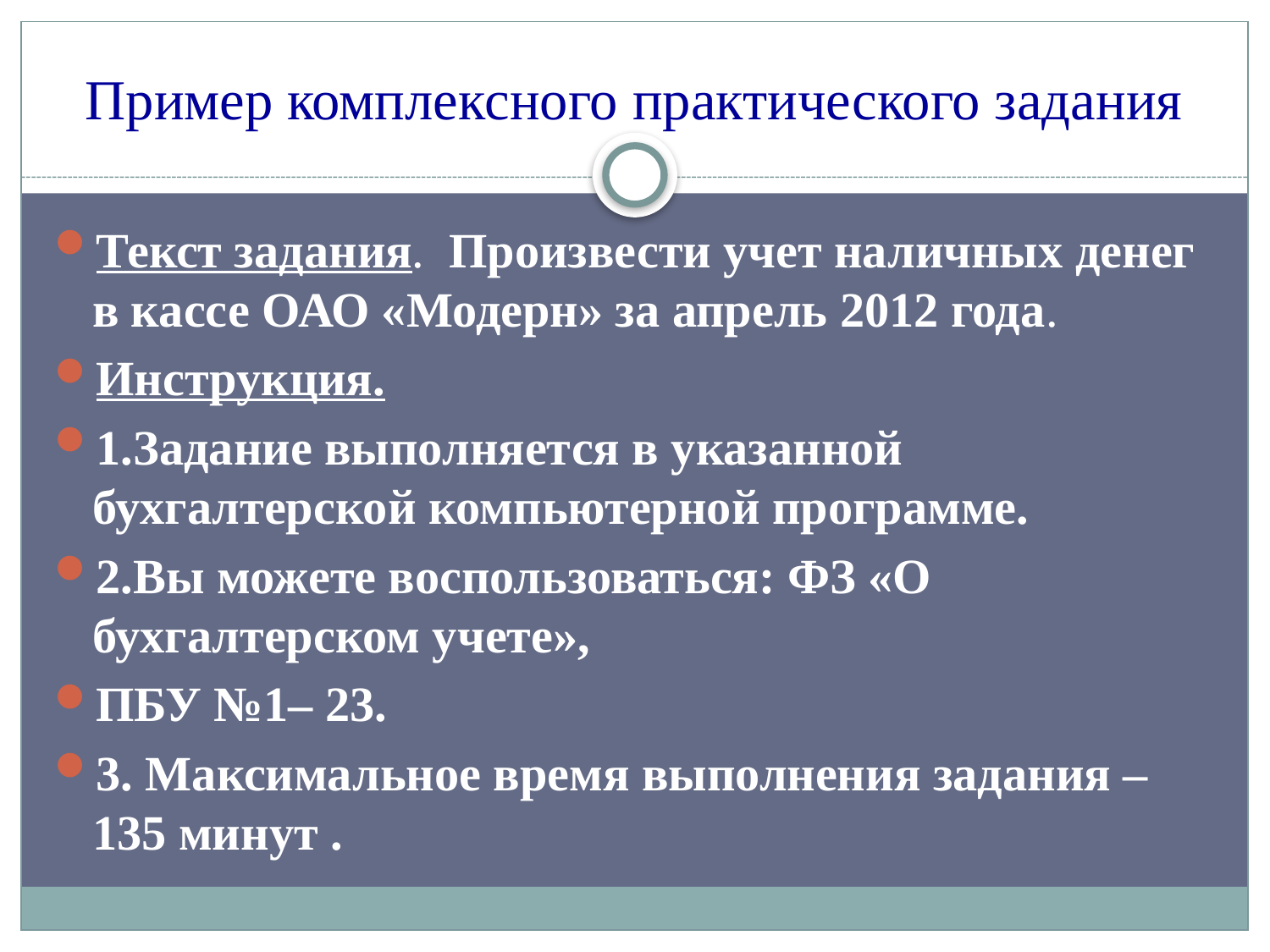

# Пример комплексного практического задания
Текст задания.  Произвести учет наличных денег в кассе ОАО «Модерн» за апрель 2012 года.
Инструкция.
1.Задание выполняется в указанной бухгалтерской компьютерной программе.
2.Вы можете воспользоваться: ФЗ «О бухгалтерском учете»,
ПБУ №1– 23.
3. Максимальное время выполнения задания –  135 минут .